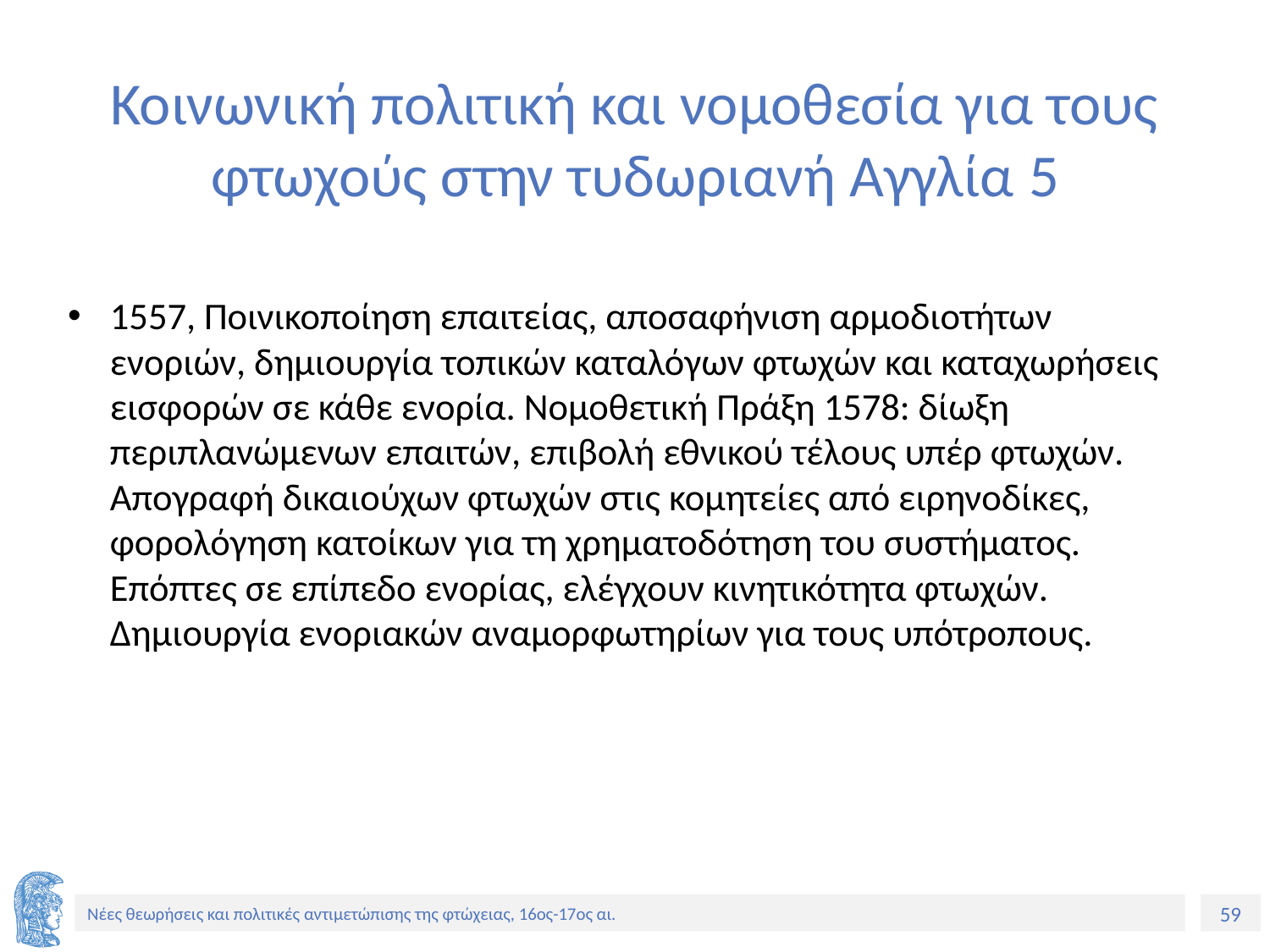

# Κοινωνική πολιτική και νομοθεσία για τους φτωχούς στην τυδωριανή Αγγλία 5
1557, Ποινικοποίηση επαιτείας, αποσαφήνιση αρμοδιοτήτων ενοριών, δημιουργία τοπικών καταλόγων φτωχών και καταχωρήσεις εισφορών σε κάθε ενορία. Νομοθετική Πράξη 1578: δίωξη περιπλανώμενων επαιτών, επιβολή εθνικού τέλους υπέρ φτωχών. Απογραφή δικαιούχων φτωχών στις κομητείες από ειρηνοδίκες, φορολόγηση κατοίκων για τη χρηματοδότηση του συστήματος. Επόπτες σε επίπεδο ενορίας, ελέγχουν κινητικότητα φτωχών. Δημιουργία ενοριακών αναμορφωτηρίων για τους υπότροπους.